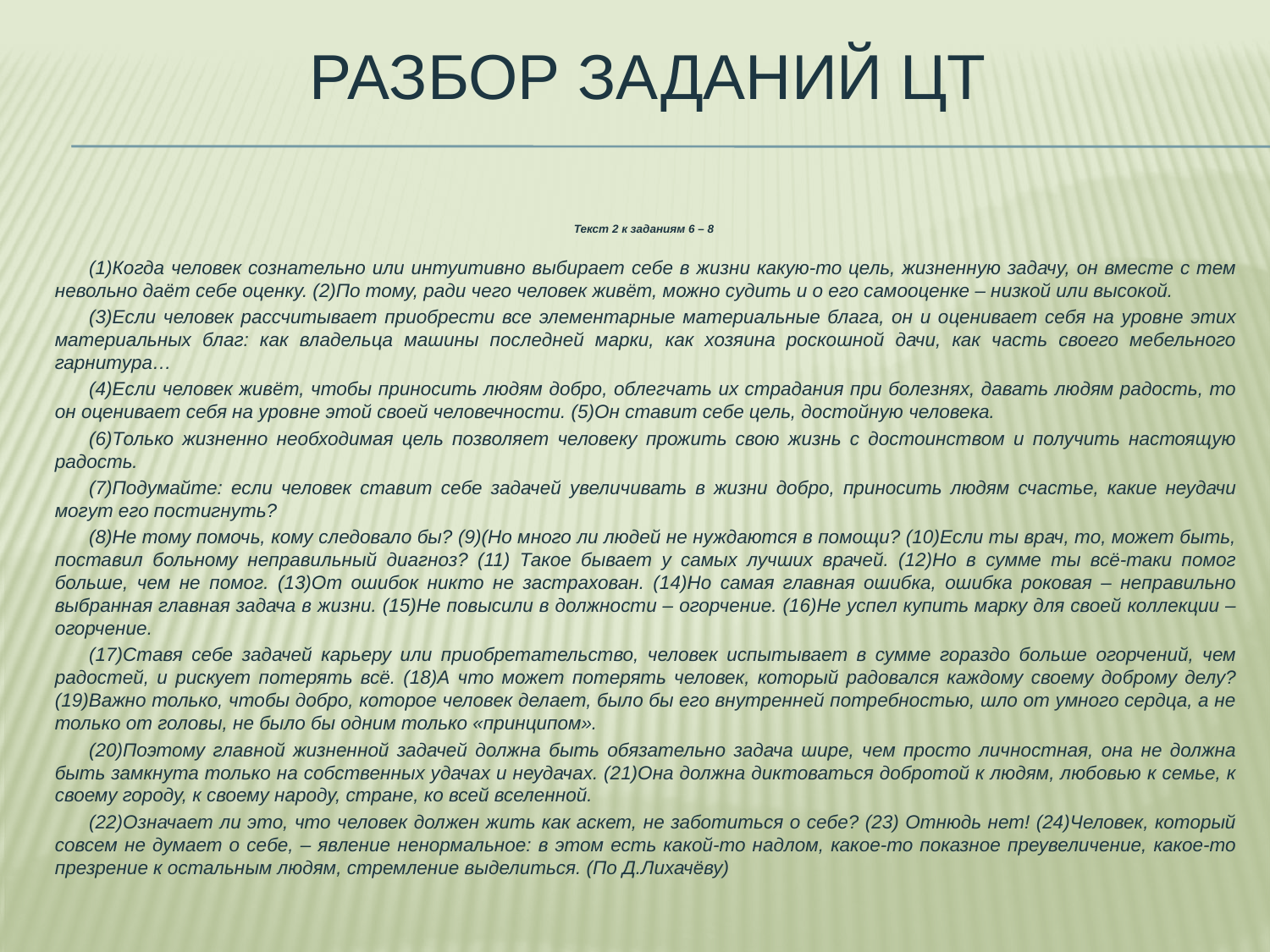

# Разбор заданий цт
Текст 2 к заданиям 6 – 8

	(1)Когда человек сознательно или интуитивно выбирает себе в жизни какую-то цель, жизненную задачу, он вместе с тем невольно даёт себе оценку. (2)По тому, ради чего человек живёт, можно судить и о его самооценке – низкой или высокой.
	(3)Если человек рассчитывает приобрести все элементарные материальные блага, он и оценивает себя на уровне этих материальных благ: как владельца машины последней марки, как хозяина роскошной дачи, как часть своего мебельного гарнитура…
	(4)Если человек живёт, чтобы приносить людям добро, облегчать их страдания при болезнях, давать людям радость, то он оценивает себя на уровне этой своей человечности. (5)Он ставит себе цель, достойную человека.
	(6)Только жизненно необходимая цель позволяет человеку прожить свою жизнь с достоинством и получить настоящую радость.
	(7)Подумайте: если человек ставит себе задачей увеличивать в жизни добро, приносить людям счастье, какие неудачи могут его постигнуть?
	(8)Не тому помочь, кому следовало бы? (9)(Но много ли людей не нуждаются в помощи? (10)Если ты врач, то, может быть, поставил больному неправильный диагноз? (11) Такое бывает у самых лучших врачей. (12)Но в сумме ты всё-таки помог больше, чем не помог. (13)От ошибок никто не застрахован. (14)Но самая главная ошибка, ошибка роковая – неправильно выбранная главная задача в жизни. (15)Не повысили в должности – огорчение. (16)Не успел купить марку для своей коллекции – огорчение.
	(17)Ставя себе задачей карьеру или приобретательство, человек испытывает в сумме гораздо больше огорчений, чем радостей, и рискует потерять всё. (18)А что может потерять человек, который радовался каждому своему доброму делу? (19)Важно только, чтобы добро, которое человек делает, было бы его внутренней потребностью, шло от умного сердца, а не только от головы, не было бы одним только «принципом».
	(20)Поэтому главной жизненной задачей должна быть обязательно задача шире, чем просто личностная, она не должна быть замкнута только на собственных удачах и неудачах. (21)Она должна диктоваться добротой к людям, любовью к семье, к своему городу, к своему народу, стране, ко всей вселенной.
	(22)Означает ли это, что человек должен жить как аскет, не заботиться о себе? (23) Отнюдь нет! (24)Человек, который совсем не думает о себе, – явление ненормальное: в этом есть какой-то надлом, какое-то показное преувеличение, какое-то презрение к остальным людям, стремление выделиться. (По Д.Лихачёву)